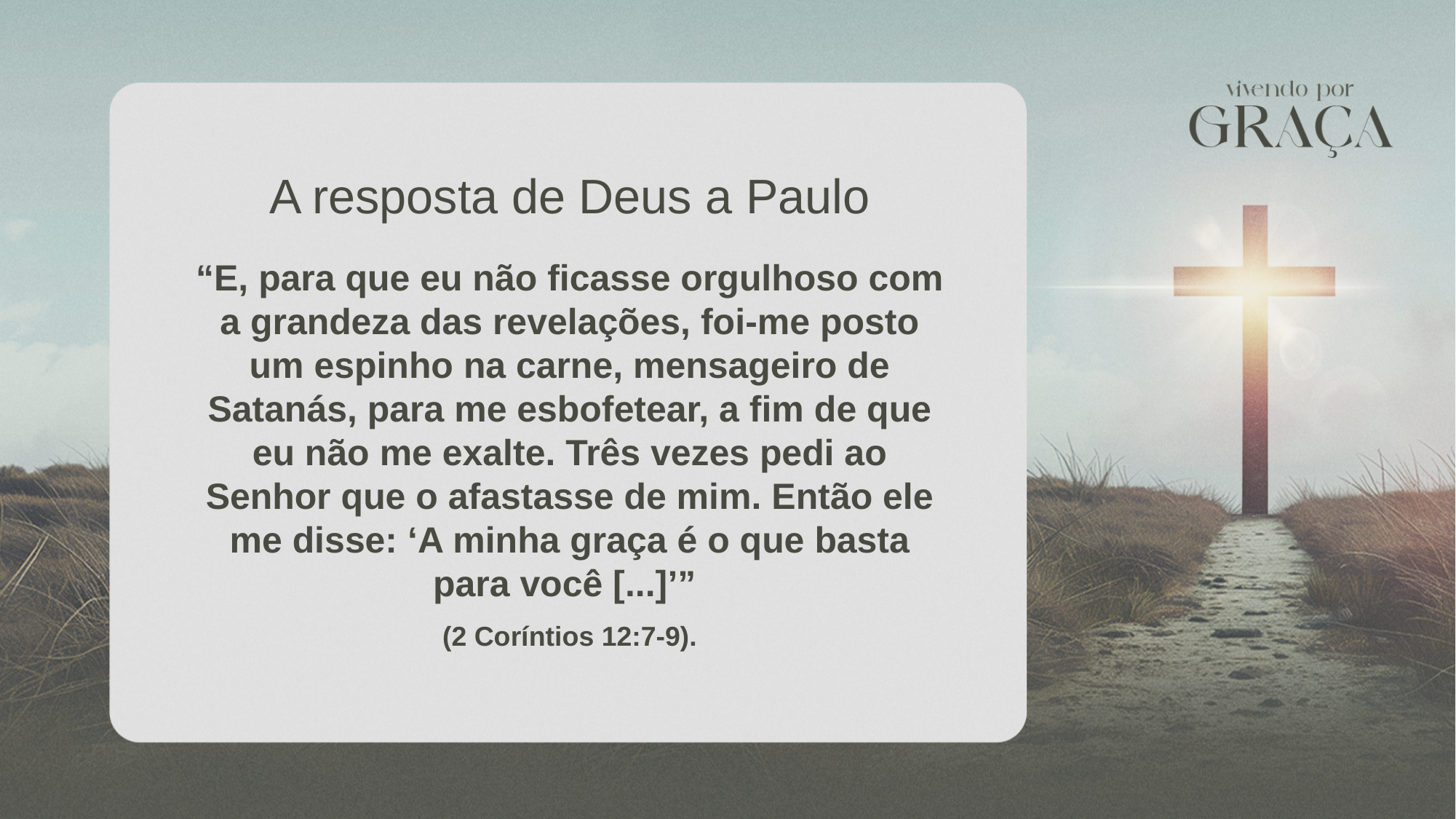

A resposta de Deus a Paulo
“E, para que eu não ficasse orgulhoso com a grandeza das revelações, foi-me posto um espinho na carne, mensageiro de Satanás, para me esbofetear, a fim de que eu não me exalte. Três vezes pedi ao Senhor que o afastasse de mim. Então ele me disse: ‘A minha graça é o que basta para você [...]’”
(2 Coríntios 12:7-9).